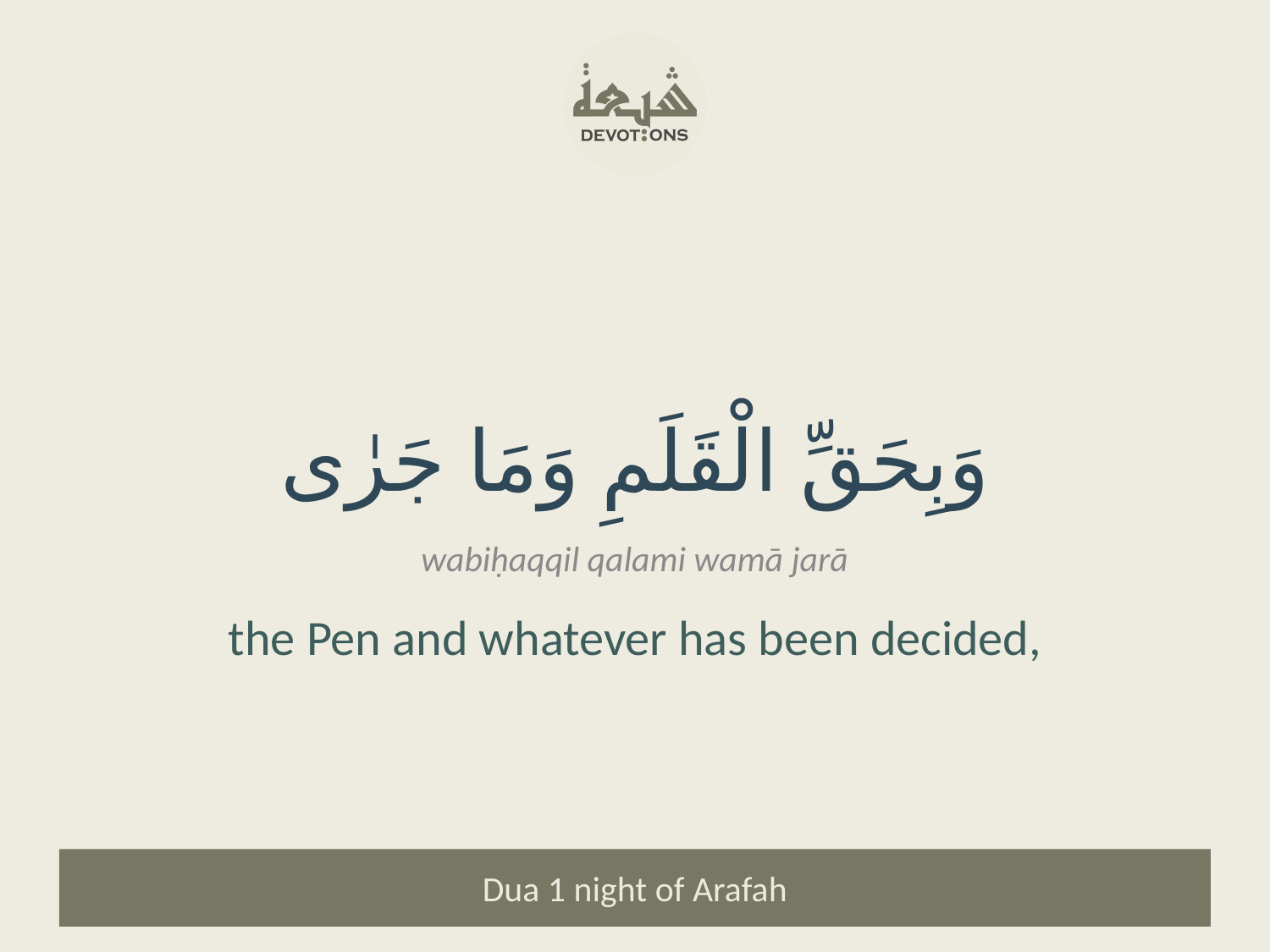

وَبِحَقِّ الْقَلَمِ وَمَا جَرٰى
wabiḥaqqil qalami wamā jarā
the Pen and whatever has been decided,
Dua 1 night of Arafah